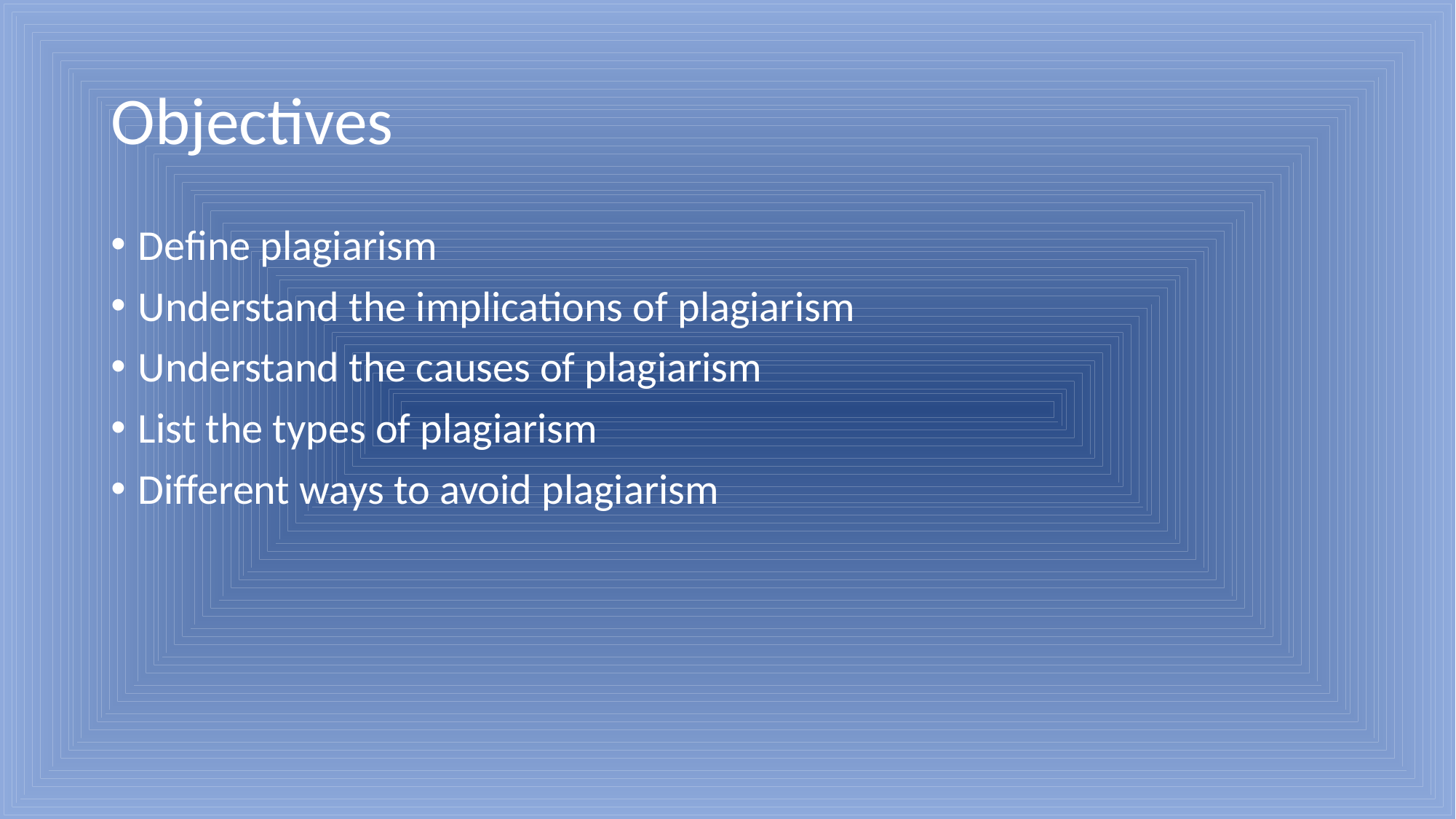

# Objectives
Define plagiarism
Understand the implications of plagiarism
Understand the causes of plagiarism
List the types of plagiarism
Different ways to avoid plagiarism